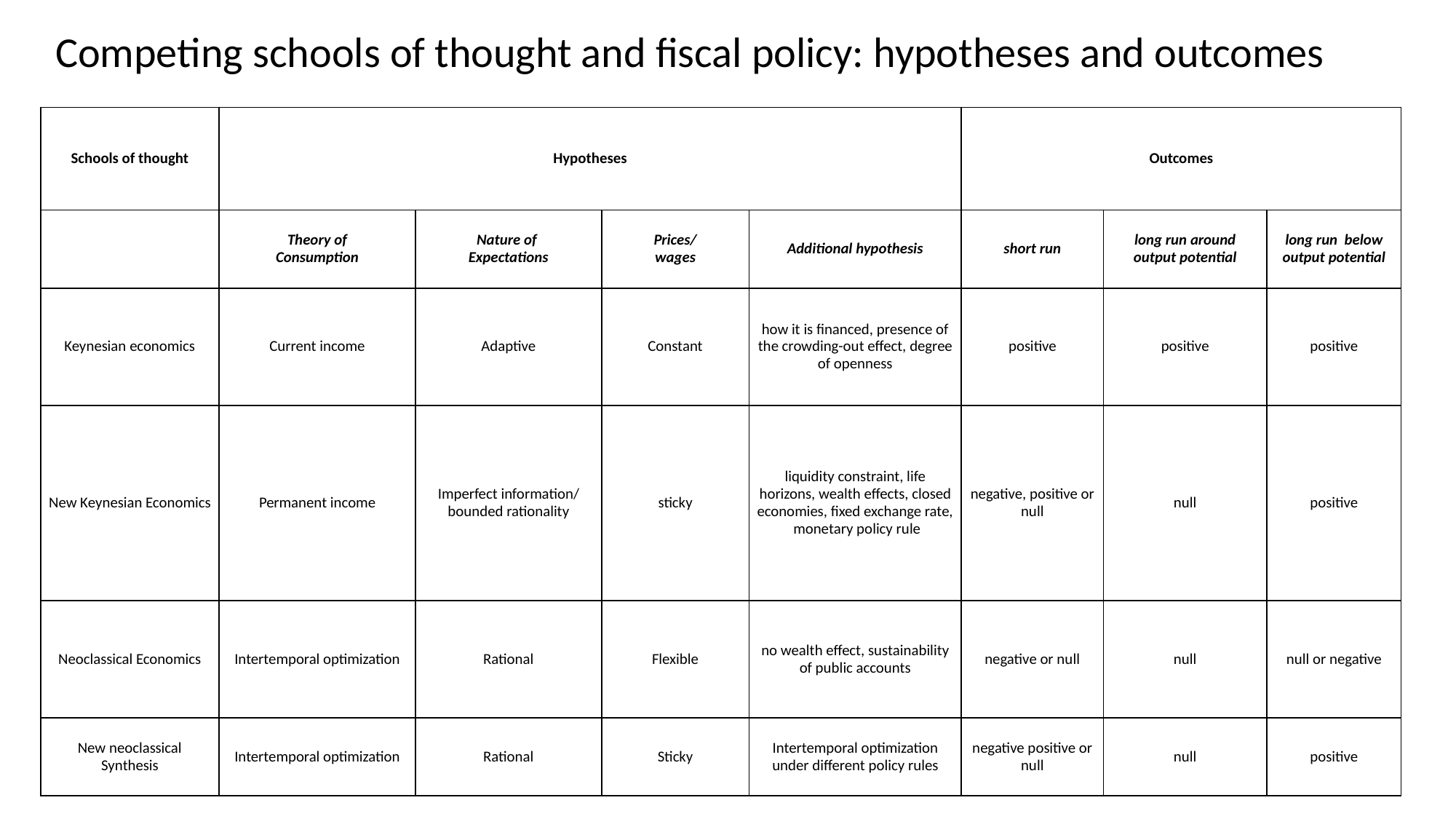

Competing schools of thought and fiscal policy: hypotheses and outcomes
| Schools of thought | Hypotheses |  |  |  | Outcomes |  |  |
| --- | --- | --- | --- | --- | --- | --- | --- |
|  | Theory of Consumption | Nature of Expectations | Prices/ wages | Additional hypothesis | short run | long run around output potential | long run below output potential |
| Keynesian economics | Current income | Adaptive | Constant | how it is financed, presence of the crowding-out effect, degree of openness | positive | positive | positive |
| New Keynesian Economics | Permanent income | Imperfect information/ bounded rationality | sticky | liquidity constraint, life horizons, wealth effects, closed economies, fixed exchange rate, monetary policy rule | negative, positive or null | null | positive |
| Neoclassical Economics | Intertemporal optimization | Rational | Flexible | no wealth effect, sustainability of public accounts | negative or null | null | null or negative |
| New neoclassical Synthesis | Intertemporal optimization | Rational | Sticky | Intertemporal optimization under different policy rules | negative positive or null | null | positive |